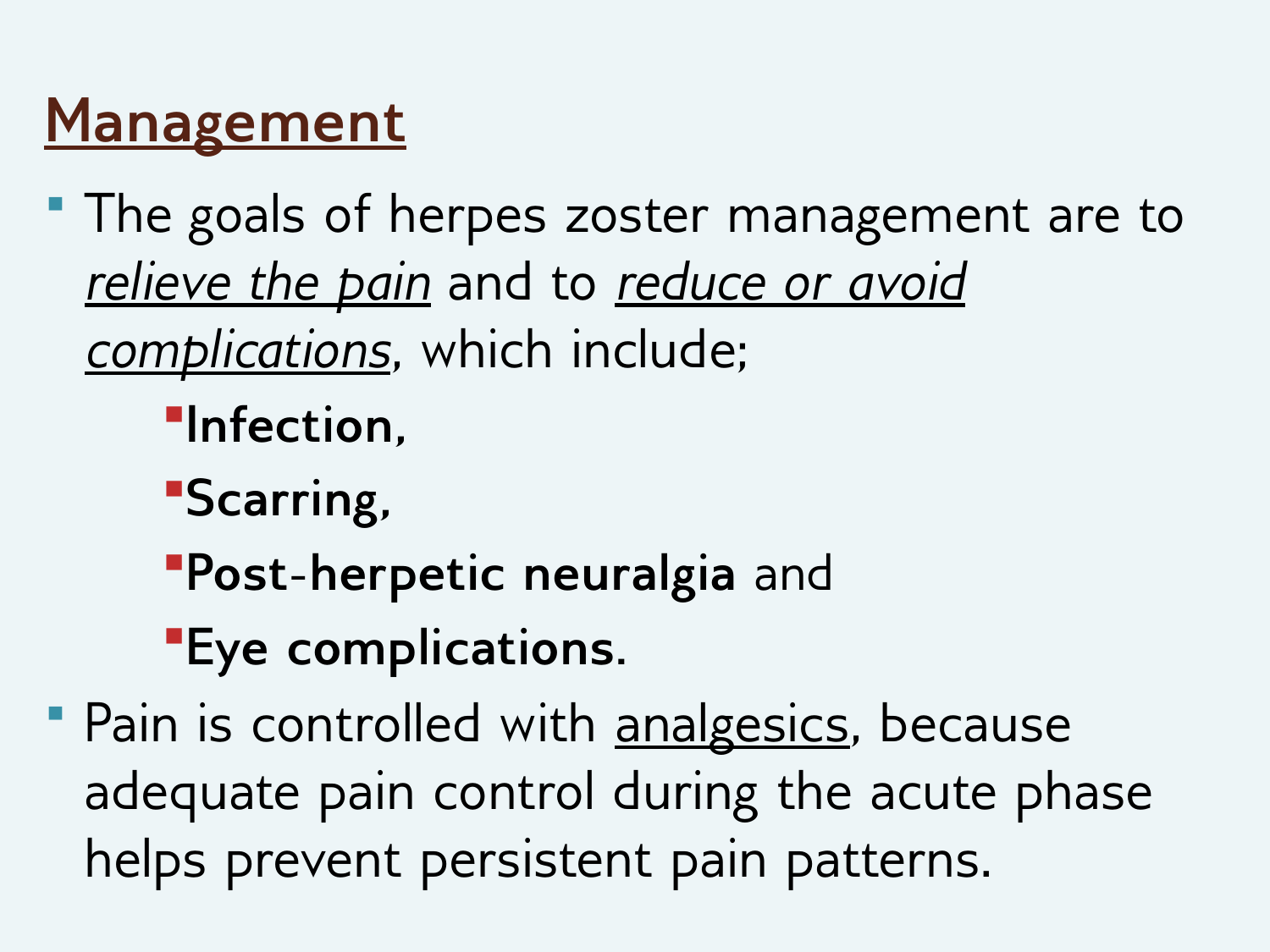

# Management
The goals of herpes zoster management are to relieve the pain and to reduce or avoid complications, which include;
Infection,
Scarring,
Post-herpetic neuralgia and
Eye complications.
Pain is controlled with analgesics, because adequate pain control during the acute phase helps prevent persistent pain patterns.